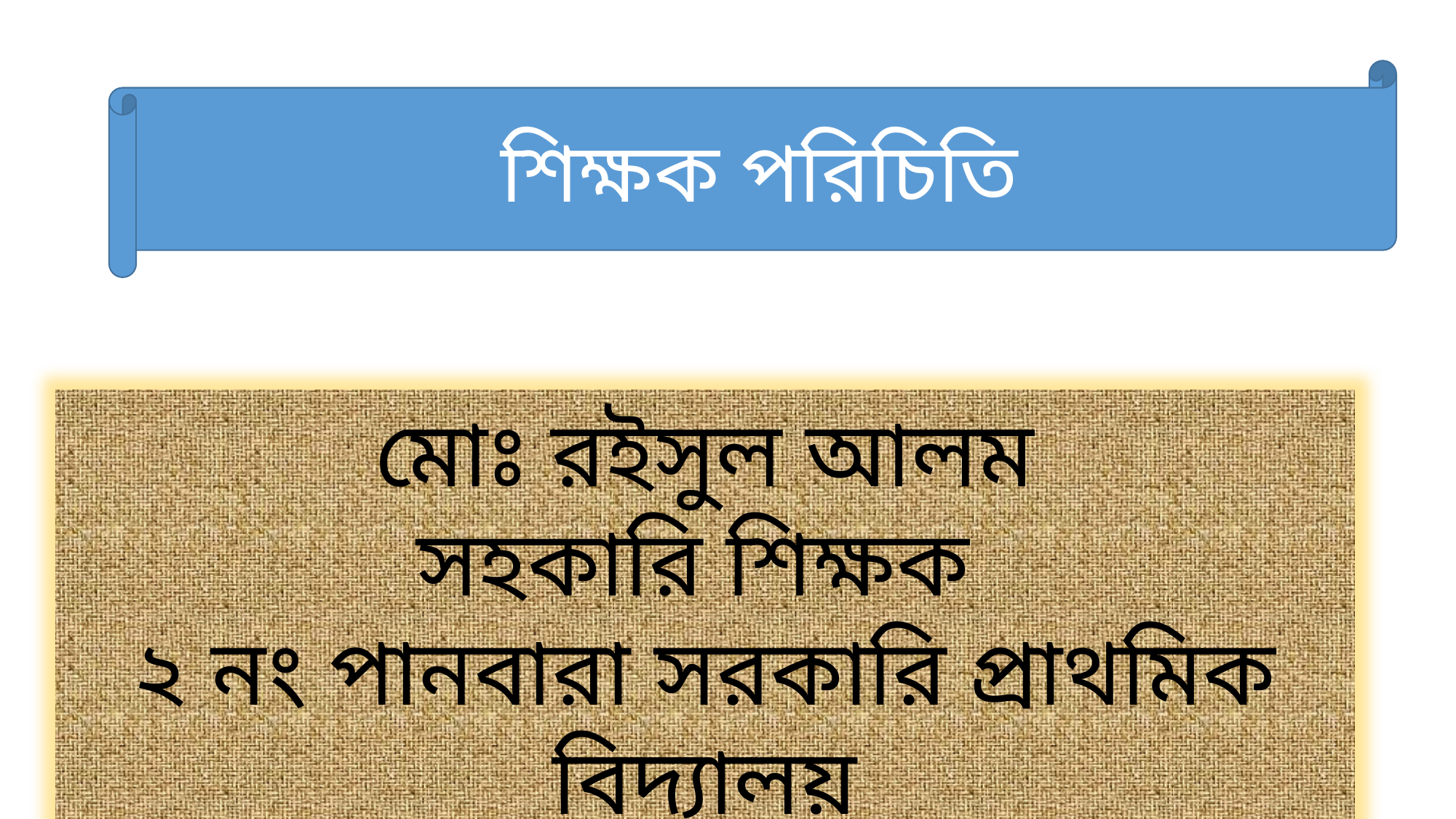

শিক্ষক পরিচিতি
মোঃ রইসুল আলম
সহকারি শিক্ষক
২ নং পানবারা সরকারি প্রাথমিক বিদ্যালয়
আটোয়ারি, পাঞ্চগড়।